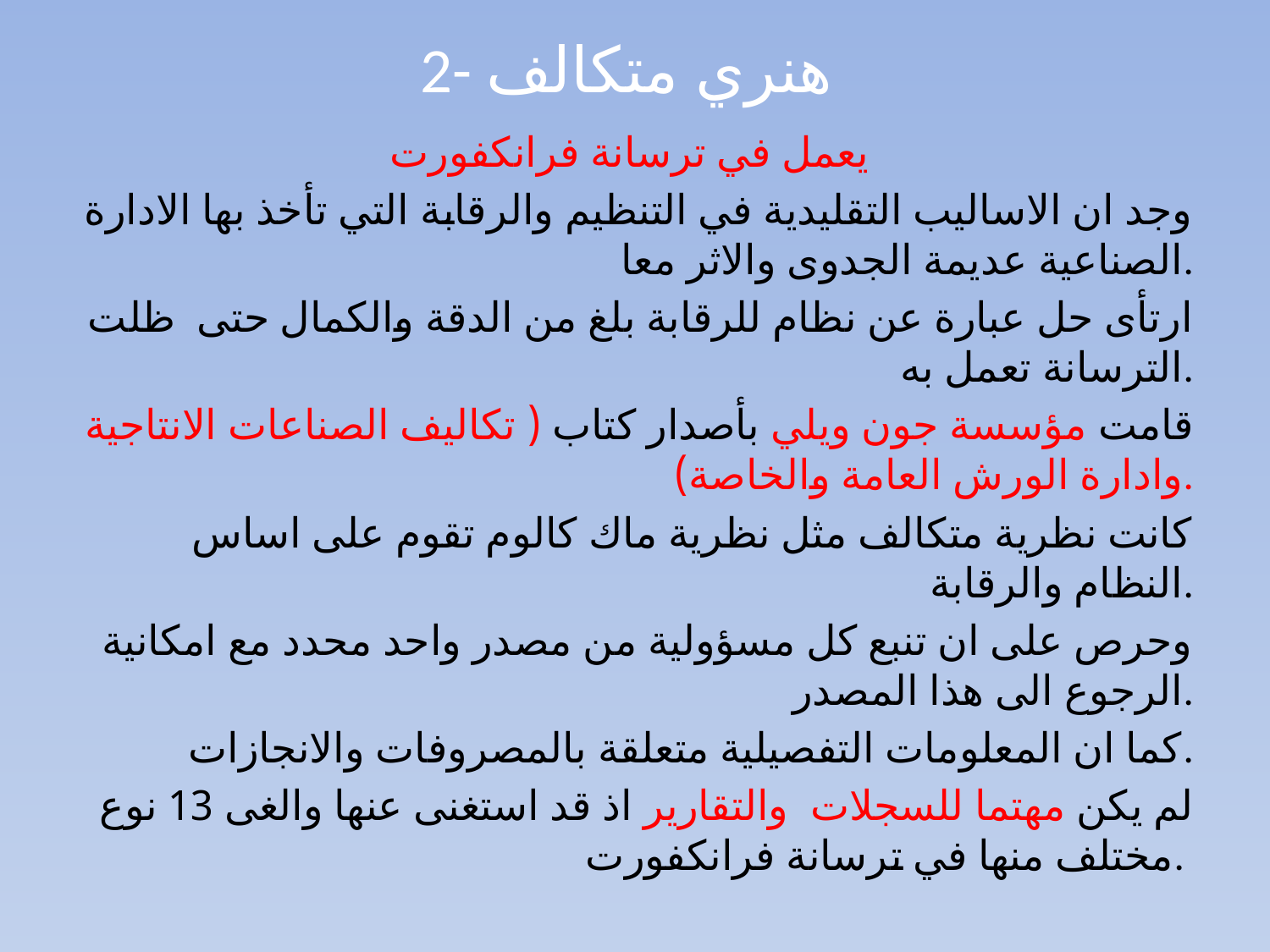

# 2- هنري متكالف
يعمل في ترسانة فرانكفورت
وجد ان الاساليب التقليدية في التنظيم والرقابة التي تأخذ بها الادارة الصناعية عديمة الجدوى والاثر معا.
ارتأى حل عبارة عن نظام للرقابة بلغ من الدقة والكمال حتى  ظلت الترسانة تعمل به.
قامت مؤسسة جون ويلي بأصدار كتاب ( تكاليف الصناعات الانتاجية وادارة الورش العامة والخاصة).
كانت نظرية متكالف مثل نظرية ماك كالوم تقوم على اساس النظام والرقابة.
وحرص على ان تنبع كل مسؤولية من مصدر واحد محدد مع امكانية الرجوع الى هذا المصدر.
كما ان المعلومات التفصيلية متعلقة بالمصروفات والانجازات.
لم يكن مهتما للسجلات  والتقارير اذ قد استغنى عنها والغى 13 نوع مختلف منها في ترسانة فرانكفورت.